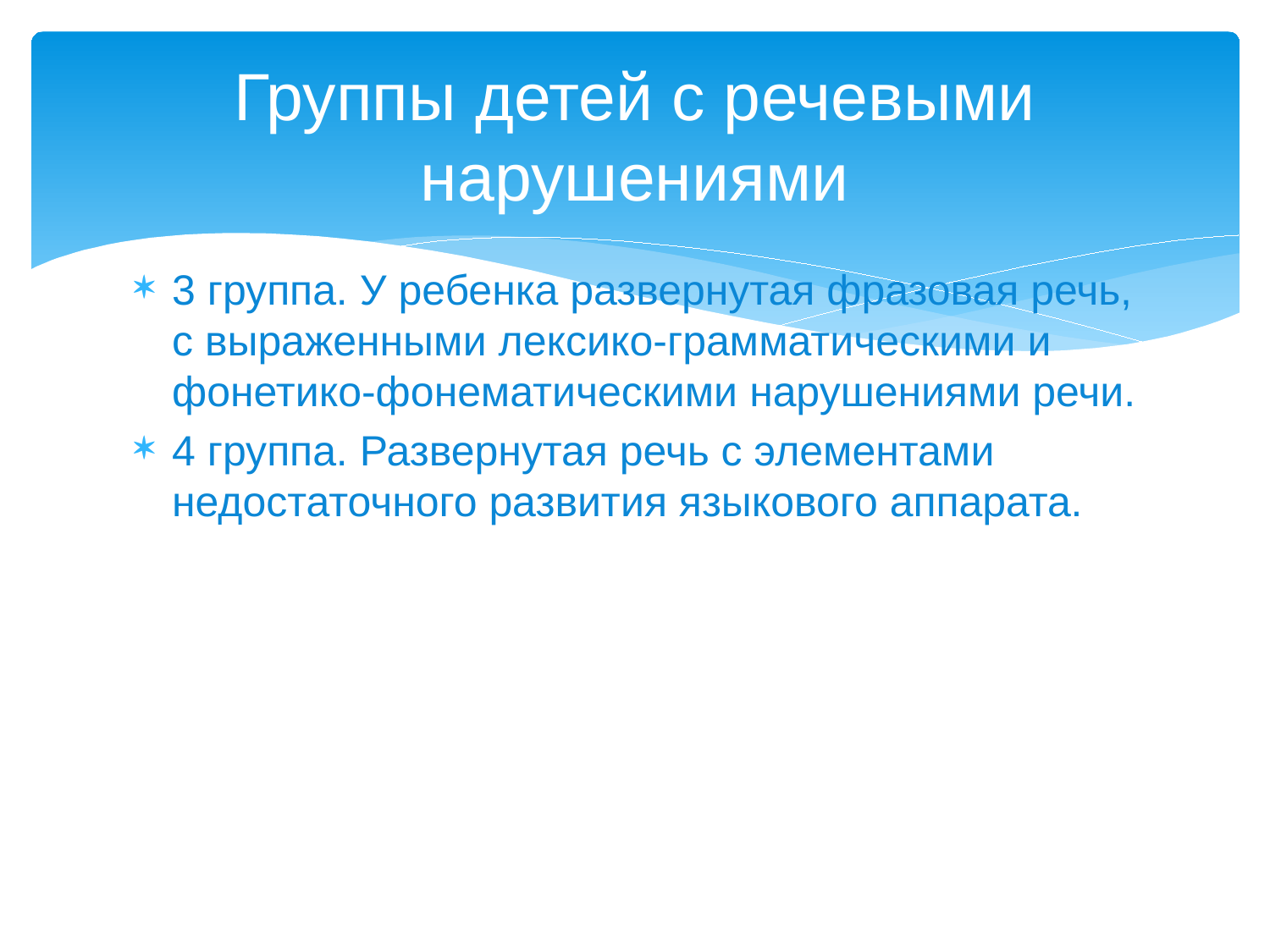

# Группы детей с речевыми нарушениями
3 группа. У ребенка развернутая фразовая речь, с выраженными лексико-грамматическими и фонетико-фонематическими нарушениями речи.
4 группа. Развернутая речь с элементами недостаточного развития языкового аппарата.